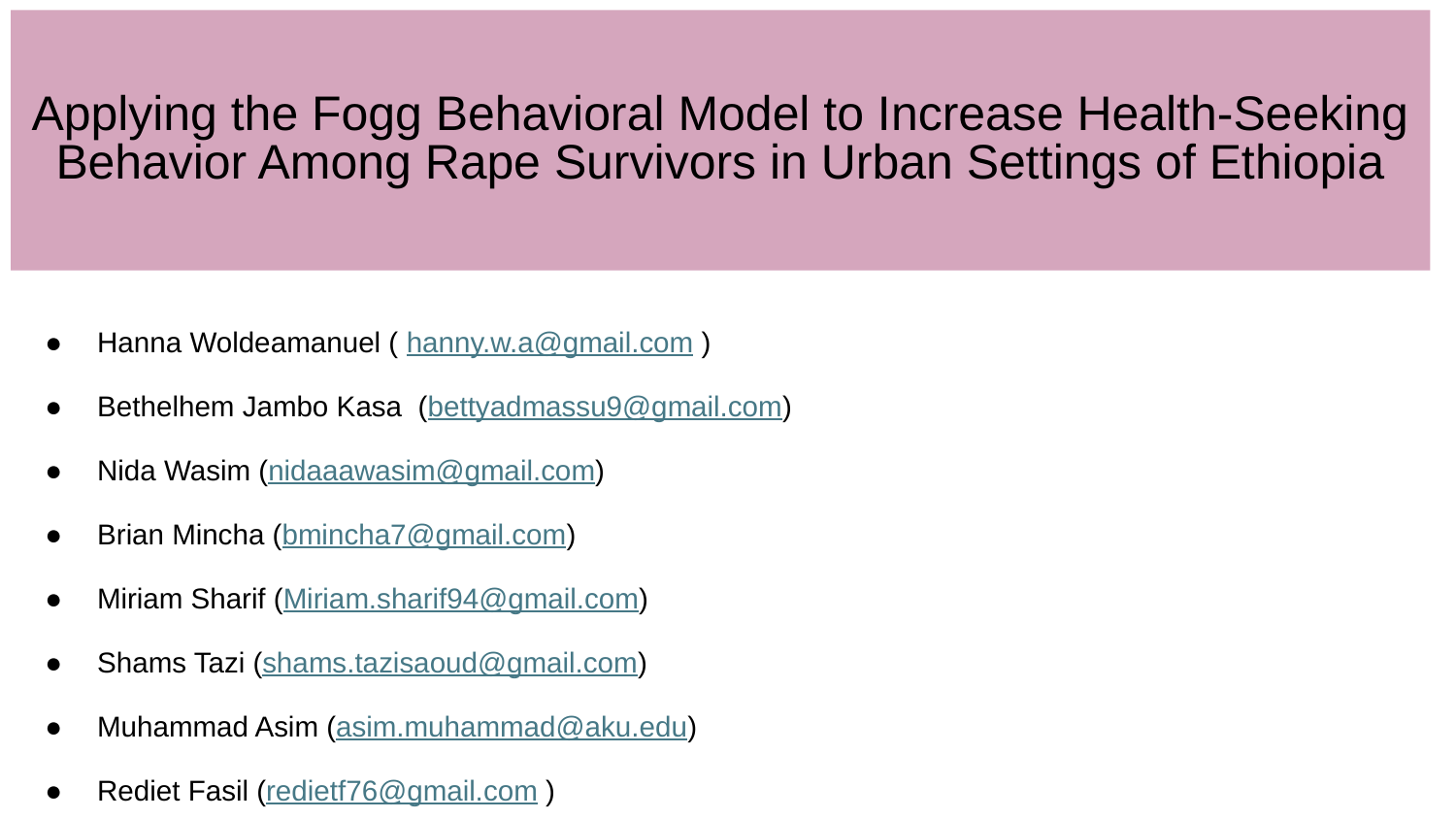

# Applying the Fogg Behavioral Model to Increase Health-Seeking Behavior Among Rape Survivors in Urban Settings of Ethiopia
Hanna Woldeamanuel ( hanny.w.a@gmail.com )
Bethelhem Jambo Kasa  (bettyadmassu9@gmail.com)
Nida Wasim (nidaaawasim@gmail.com)
Brian Mincha (bmincha7@gmail.com)
Miriam Sharif (Miriam.sharif94@gmail.com)
Shams Tazi (shams.tazisaoud@gmail.com)
Muhammad Asim (asim.muhammad@aku.edu)
Rediet Fasil (redietf76@gmail.com )